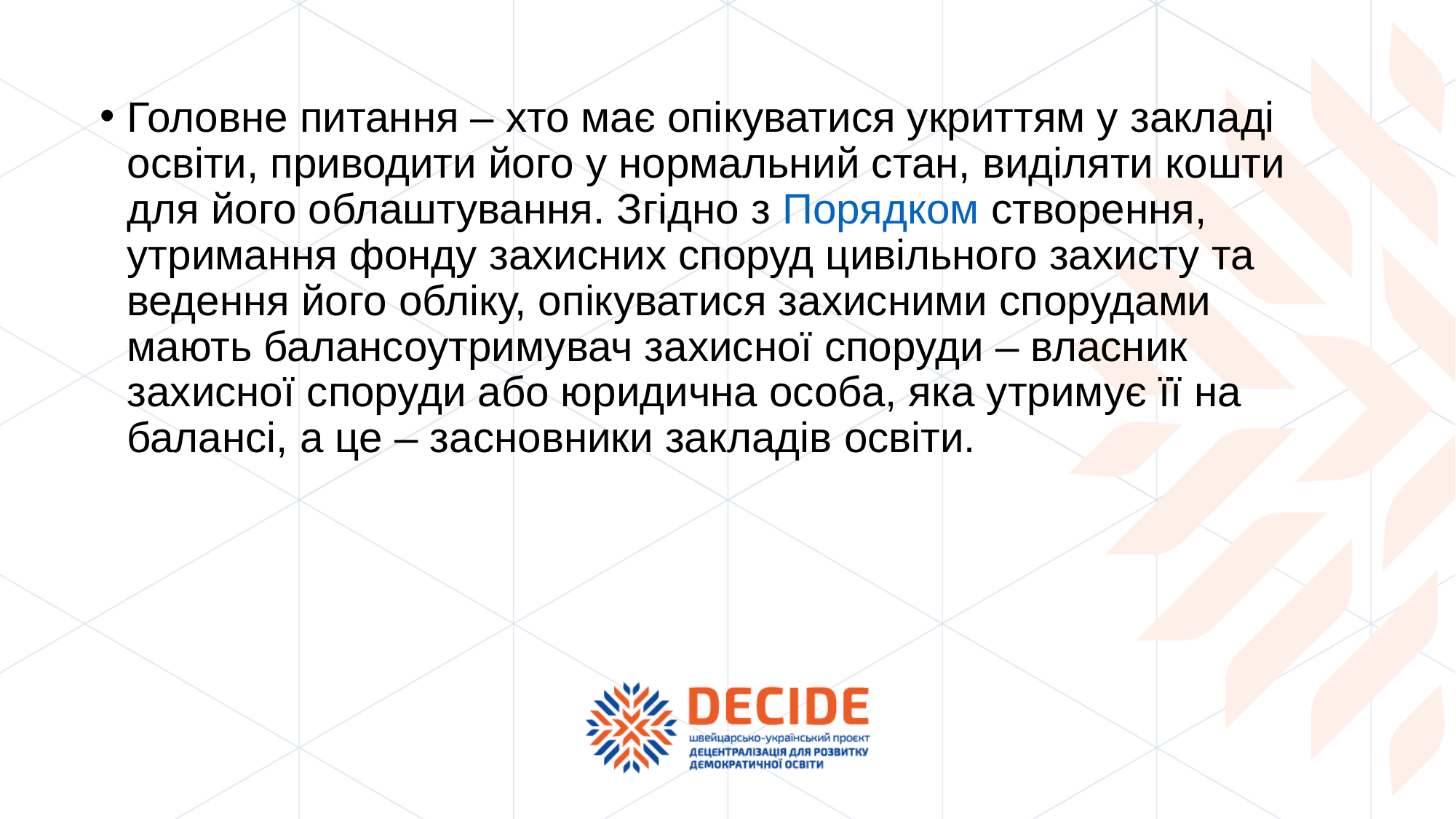

Головне питання – хто має опікуватися укриттям у закладі освіти, приводити його у нормальний стан, виділяти кошти для його облаштування. Згідно з Порядком створення, утримання фонду захисних споруд цивільного захисту та ведення його обліку, опікуватися захисними спорудами мають балансоутримувач захисної споруди – власник захисної споруди або юридична особа, яка утримує її на балансі, а це – засновники закладів освіти.